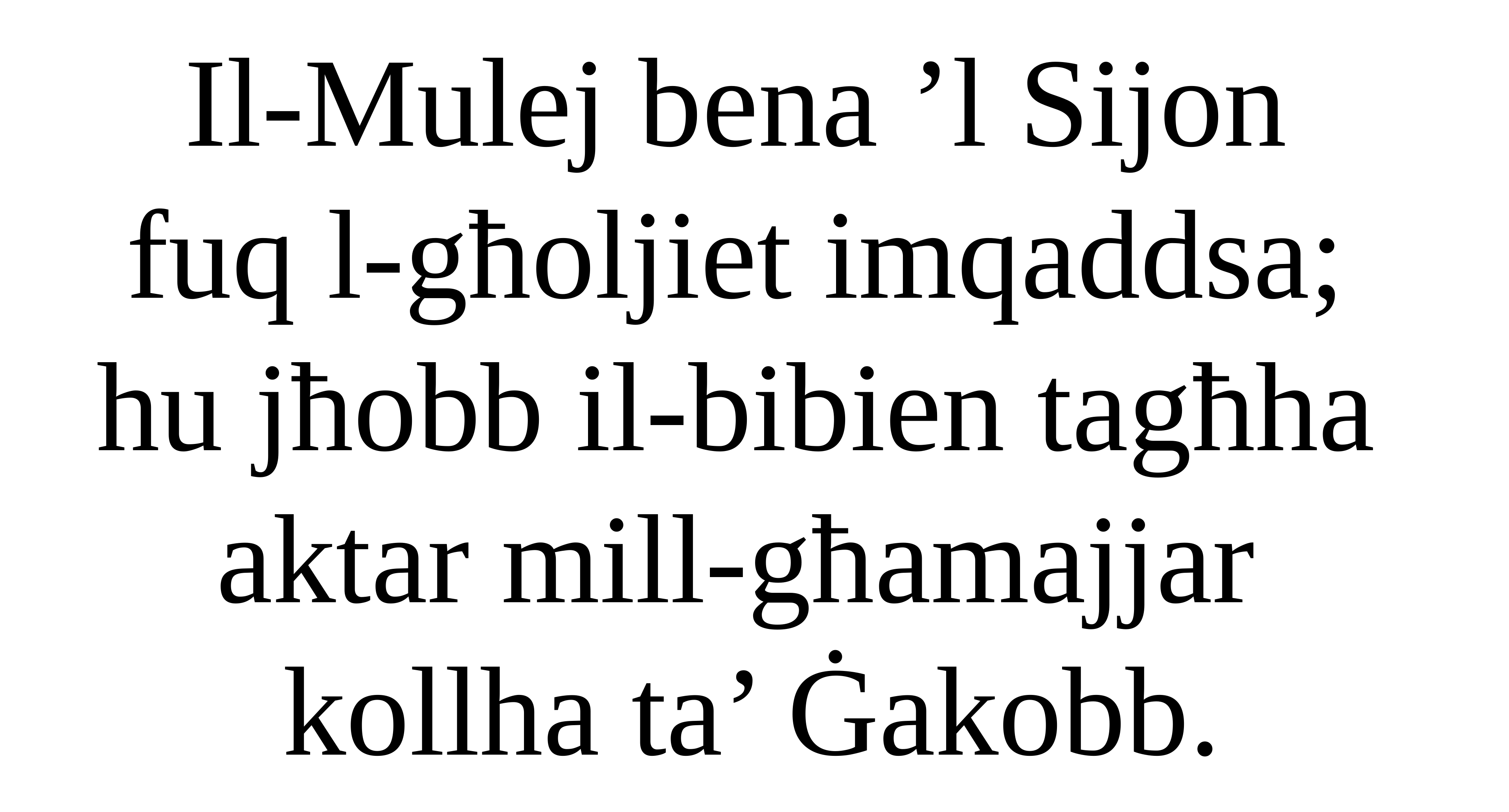

Il-Mulej bena ’l Sijon
fuq l-għoljiet imqaddsa;
hu jħobb il-bibien tagħha
aktar mill-għamajjar
kollha ta’ Ġakobb.